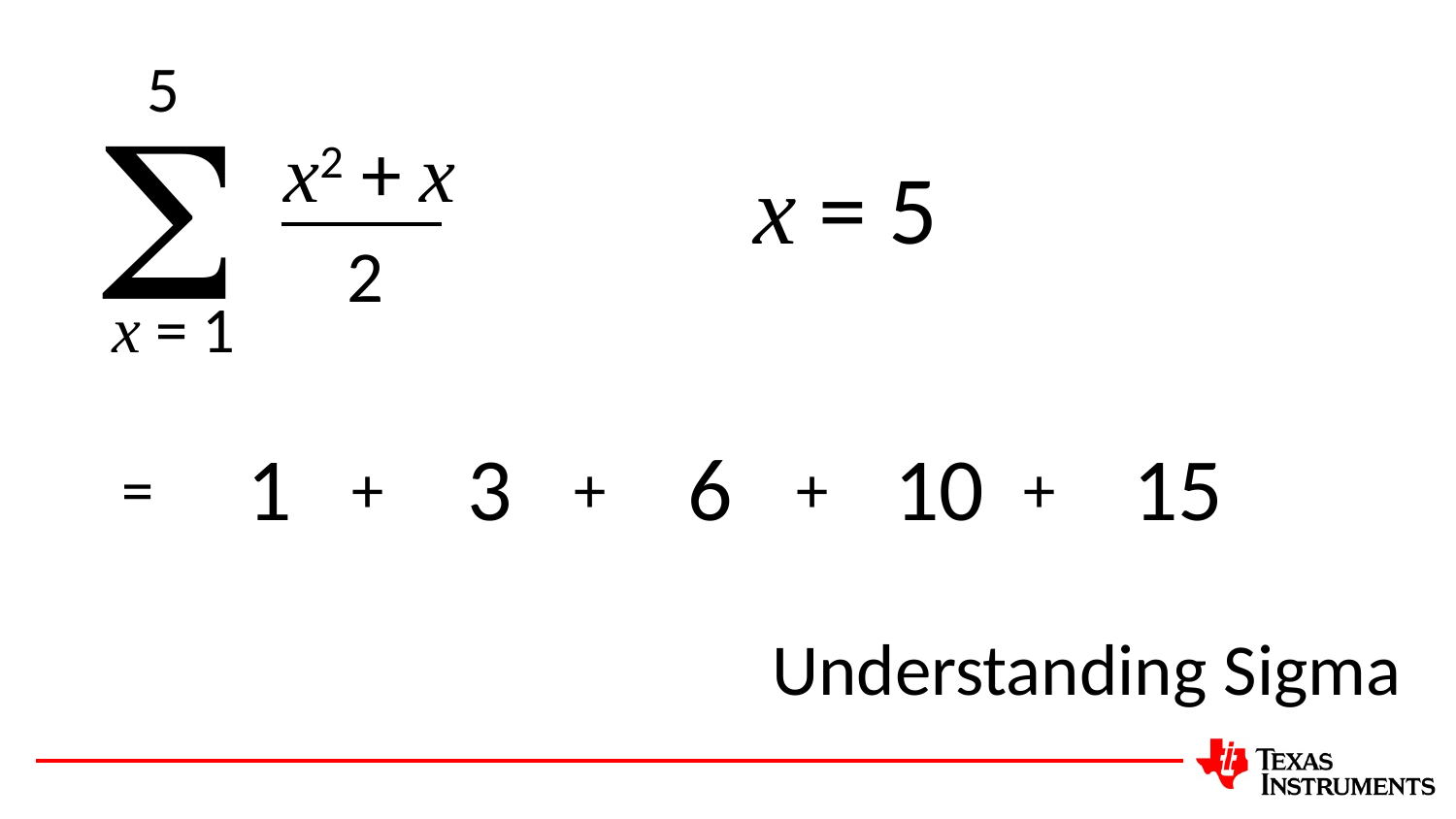

5
Σ
x2 + x
x = 5
2
x = 1
1
3
6
10
15
=
+
+
+
+
Understanding Sigma